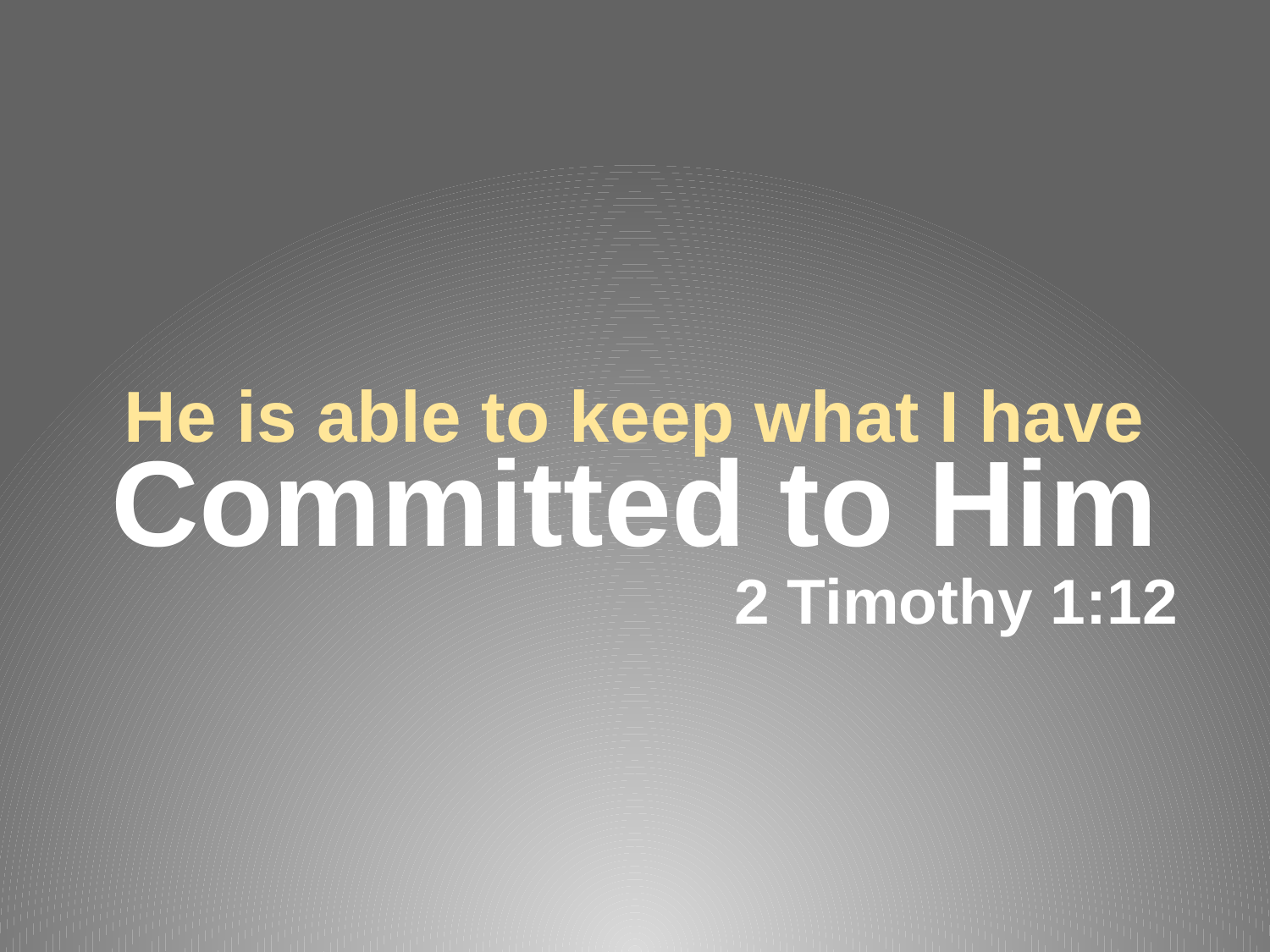

# He is able to keep what I have
Committed to Him
2 Timothy 1:12